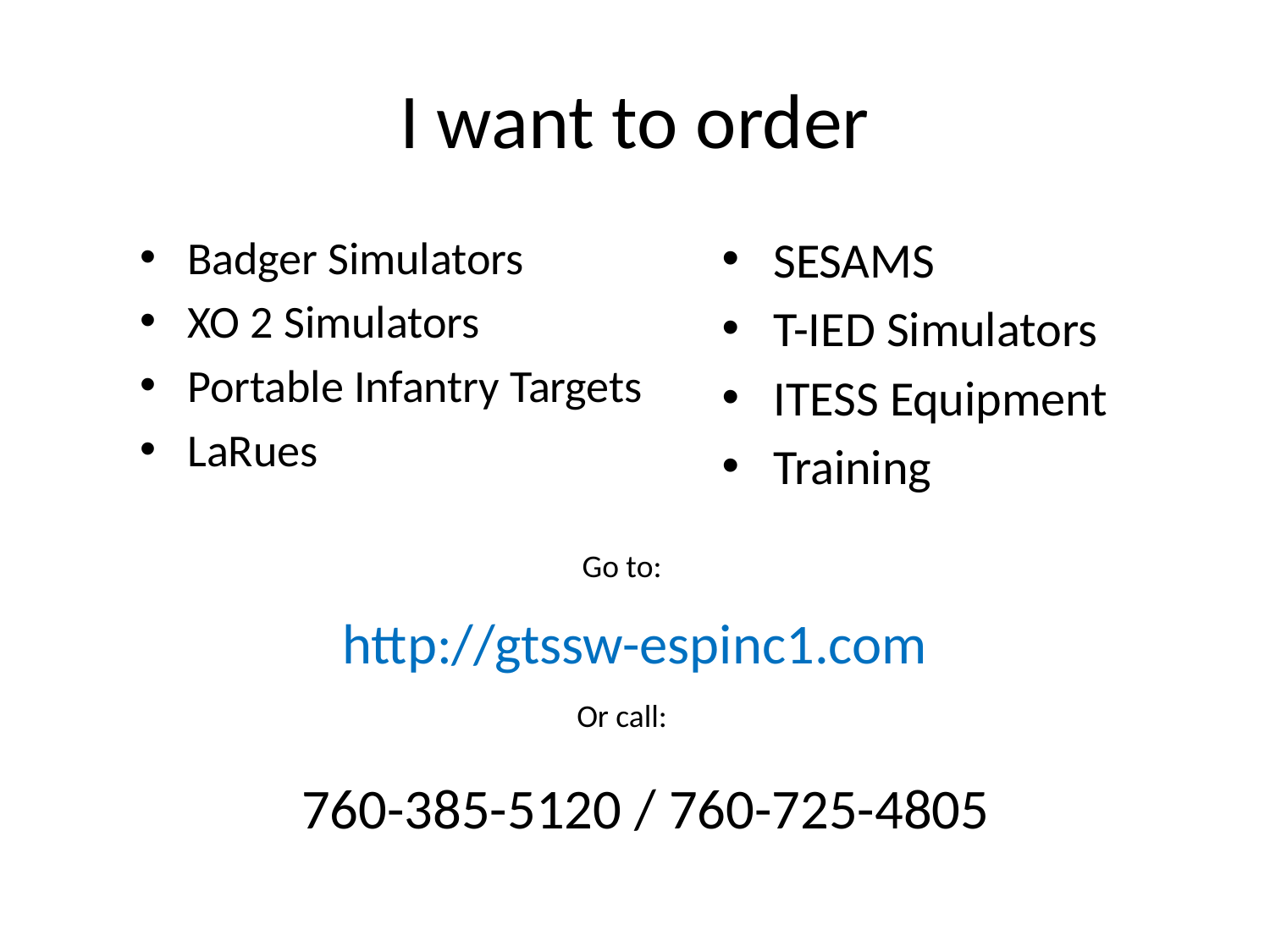

# I want to order
Badger Simulators
XO 2 Simulators
Portable Infantry Targets
LaRues
SESAMS
T-IED Simulators
ITESS Equipment
Training
Go to:
http://gtssw-espinc1.com
Or call:
760-385-5120 / 760-725-4805